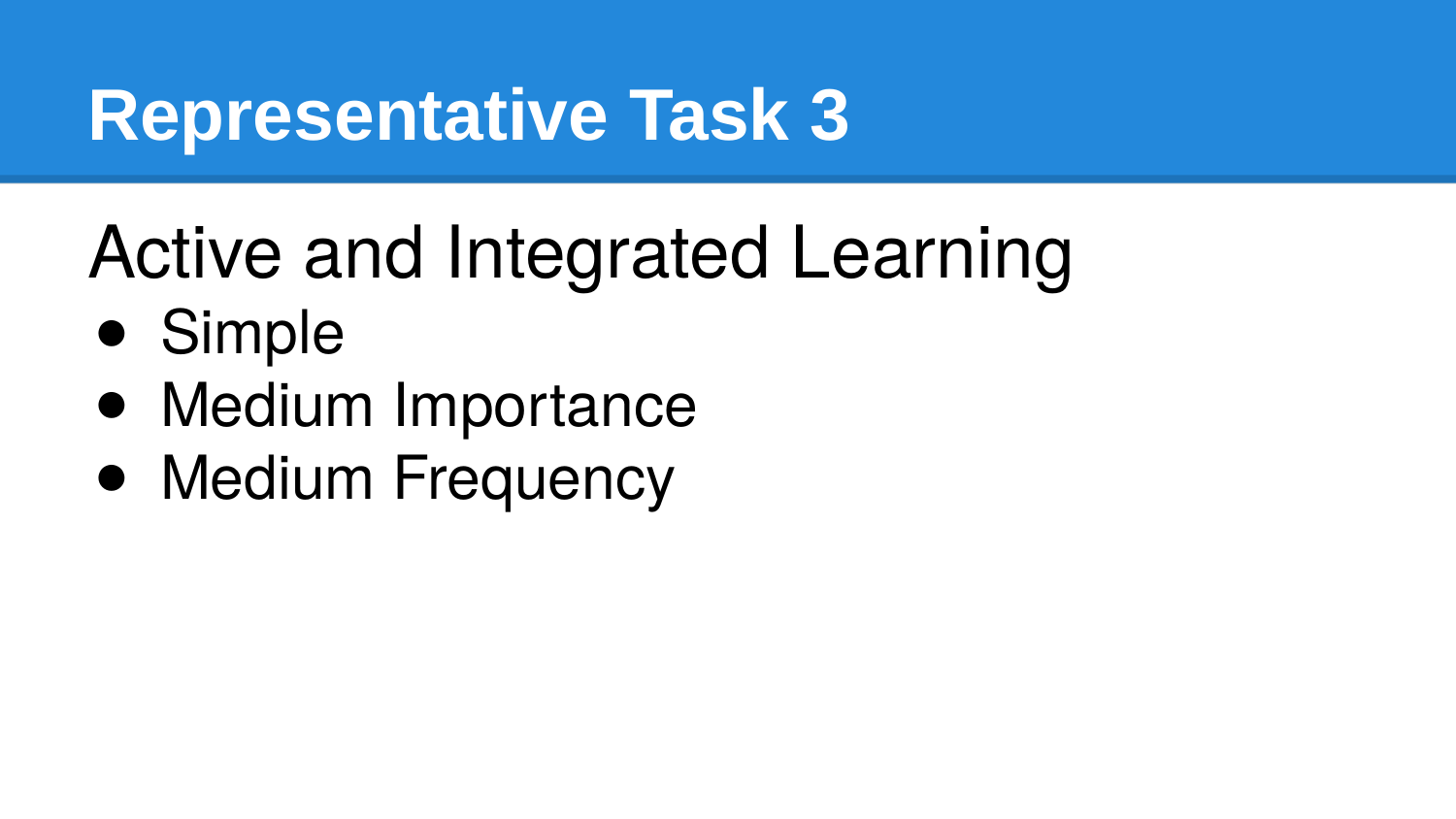

# Representative Task 3
Active and Integrated Learning
Simple
Medium Importance
Medium Frequency